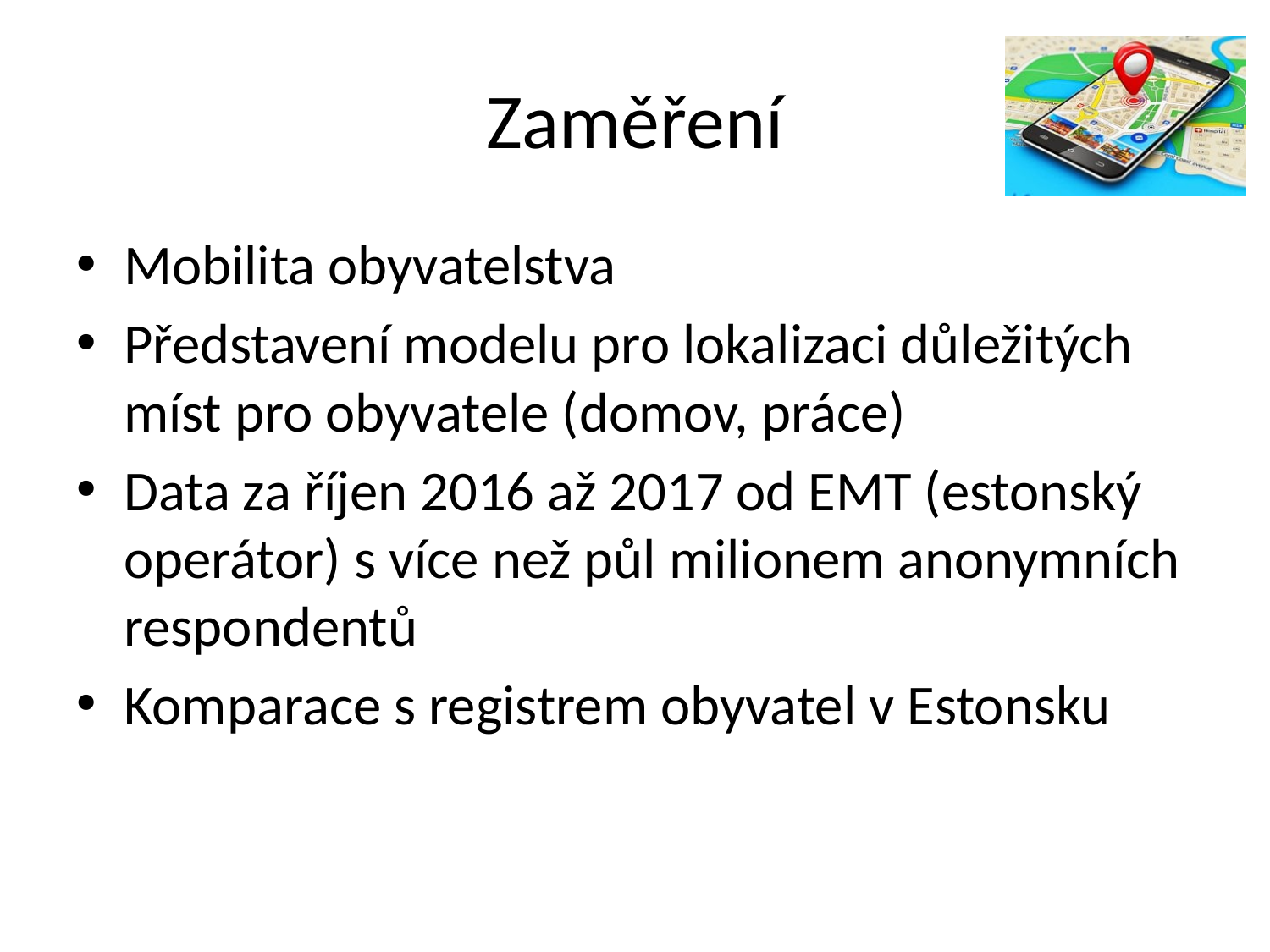

# Zaměření
Mobilita obyvatelstva
Představení modelu pro lokalizaci důležitých míst pro obyvatele (domov, práce)
Data za říjen 2016 až 2017 od EMT (estonský operátor) s více než půl milionem anonymních respondentů
Komparace s registrem obyvatel v Estonsku